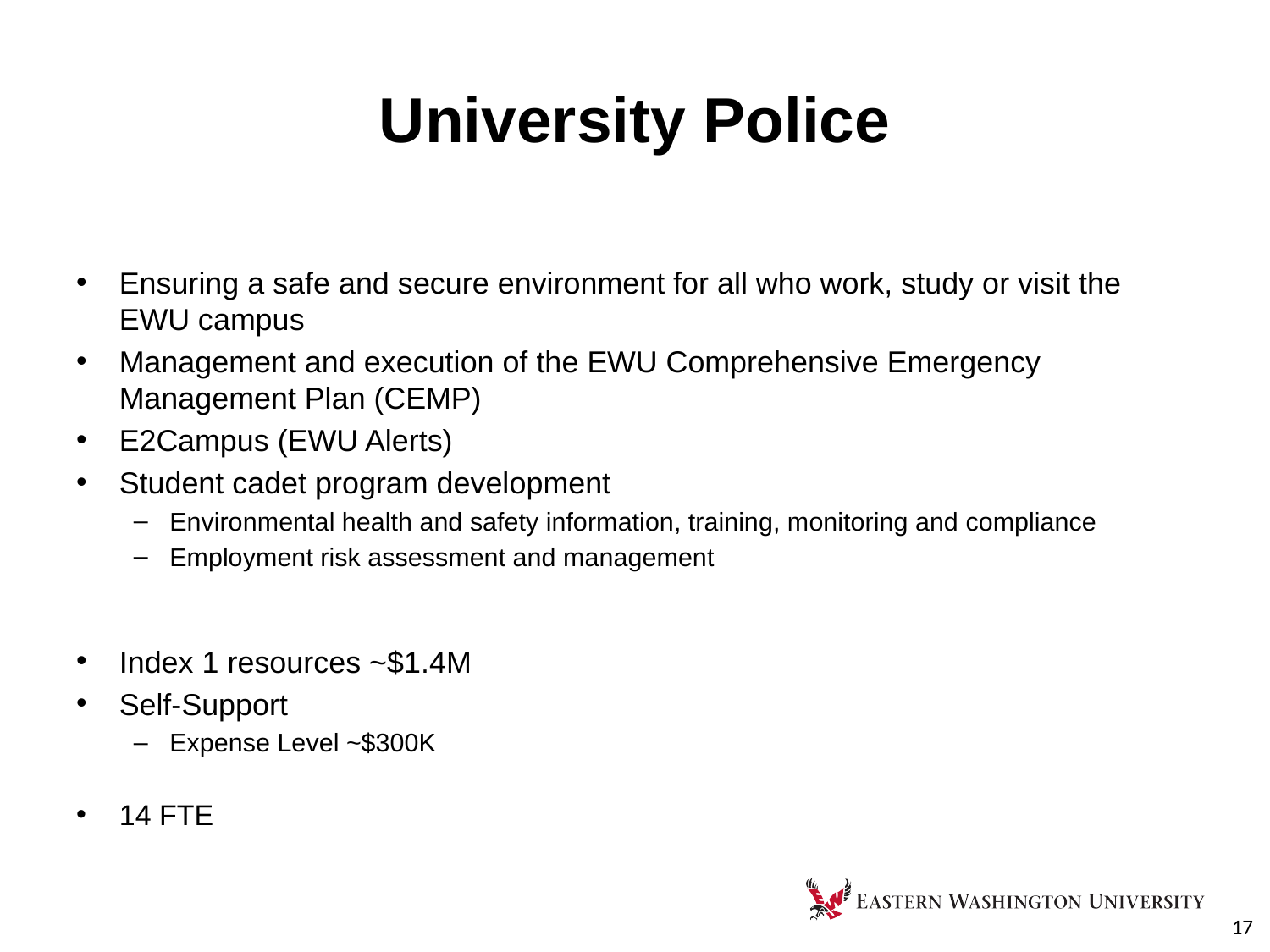

# University Police

Ensuring a safe and secure environment for all who work, study or visit the EWU campus
Management and execution of the EWU Comprehensive Emergency Management Plan (CEMP)
E2Campus (EWU Alerts)
Student cadet program development
Environmental health and safety information, training, monitoring and compliance
Employment risk assessment and management

Index 1 resources ~$1.4M
Self-Support
Expense Level ~$300K

14 FTE

17